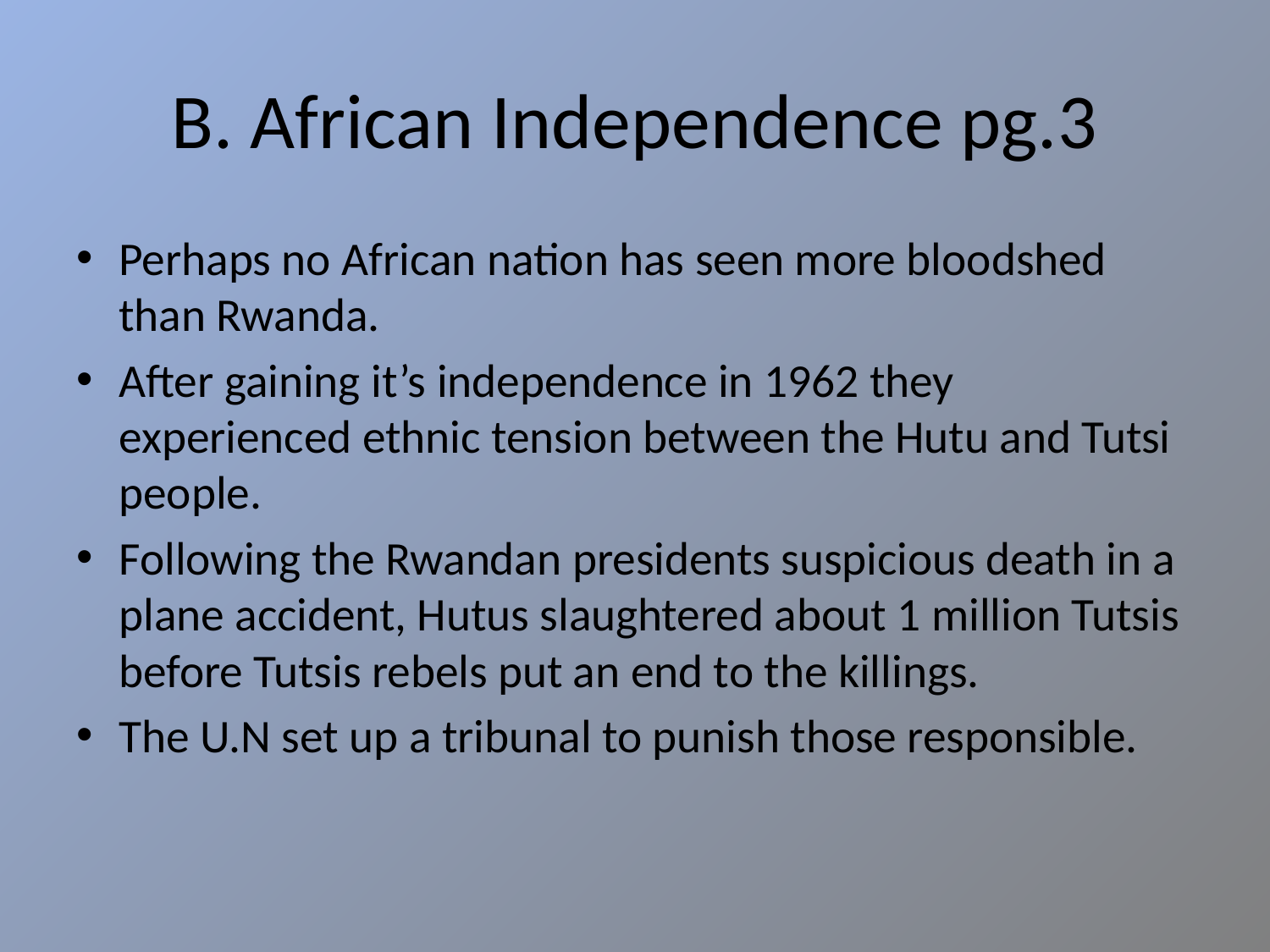

# B. African Independence pg.3
Perhaps no African nation has seen more bloodshed than Rwanda.
After gaining it’s independence in 1962 they experienced ethnic tension between the Hutu and Tutsi people.
Following the Rwandan presidents suspicious death in a plane accident, Hutus slaughtered about 1 million Tutsis before Tutsis rebels put an end to the killings.
The U.N set up a tribunal to punish those responsible.